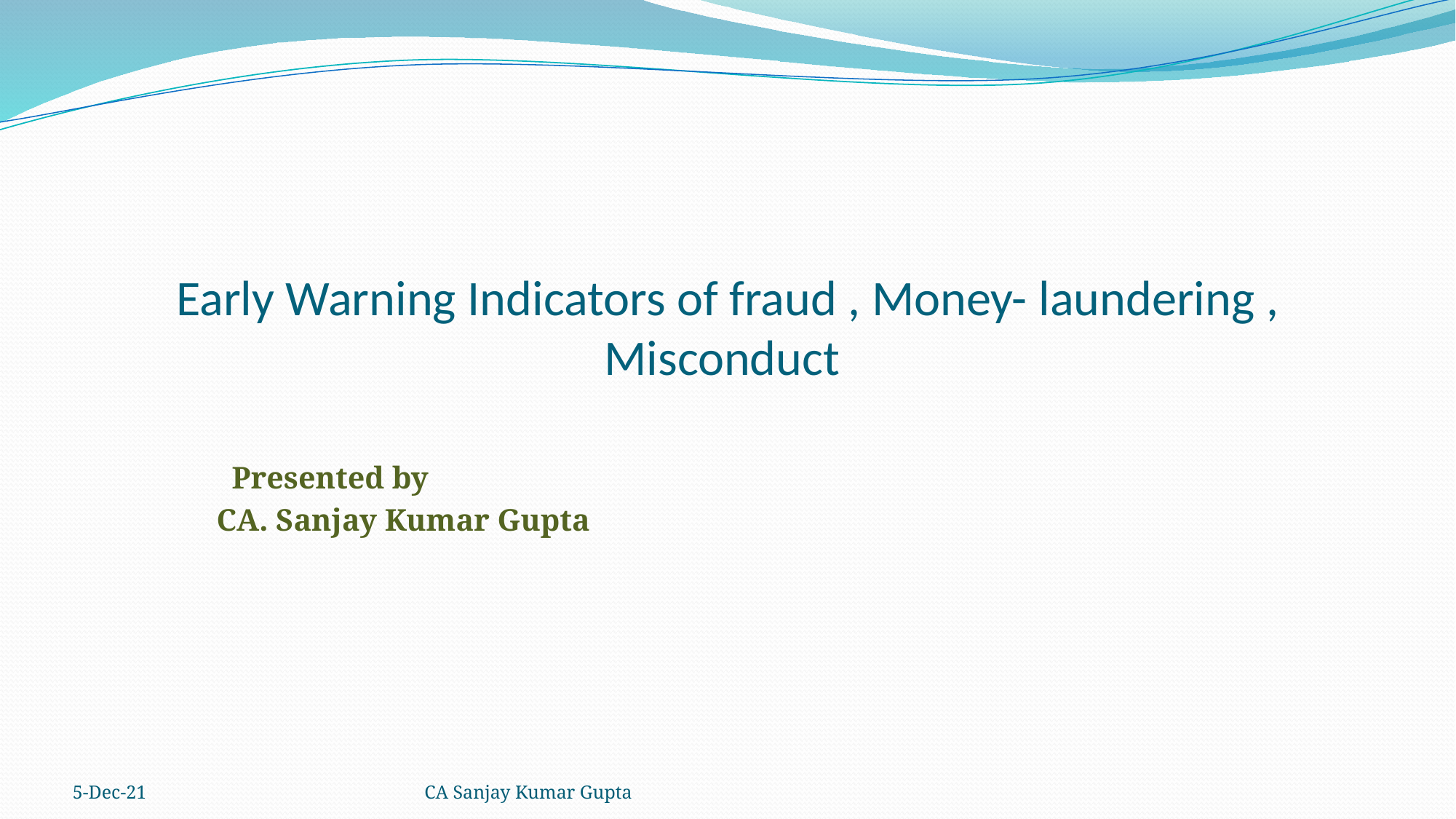

# Early Warning Indicators of fraud , Money- laundering , Misconduct

                      Presented by
                 CA. Sanjay Kumar Gupta

5-Dec-21
CA Sanjay Kumar Gupta